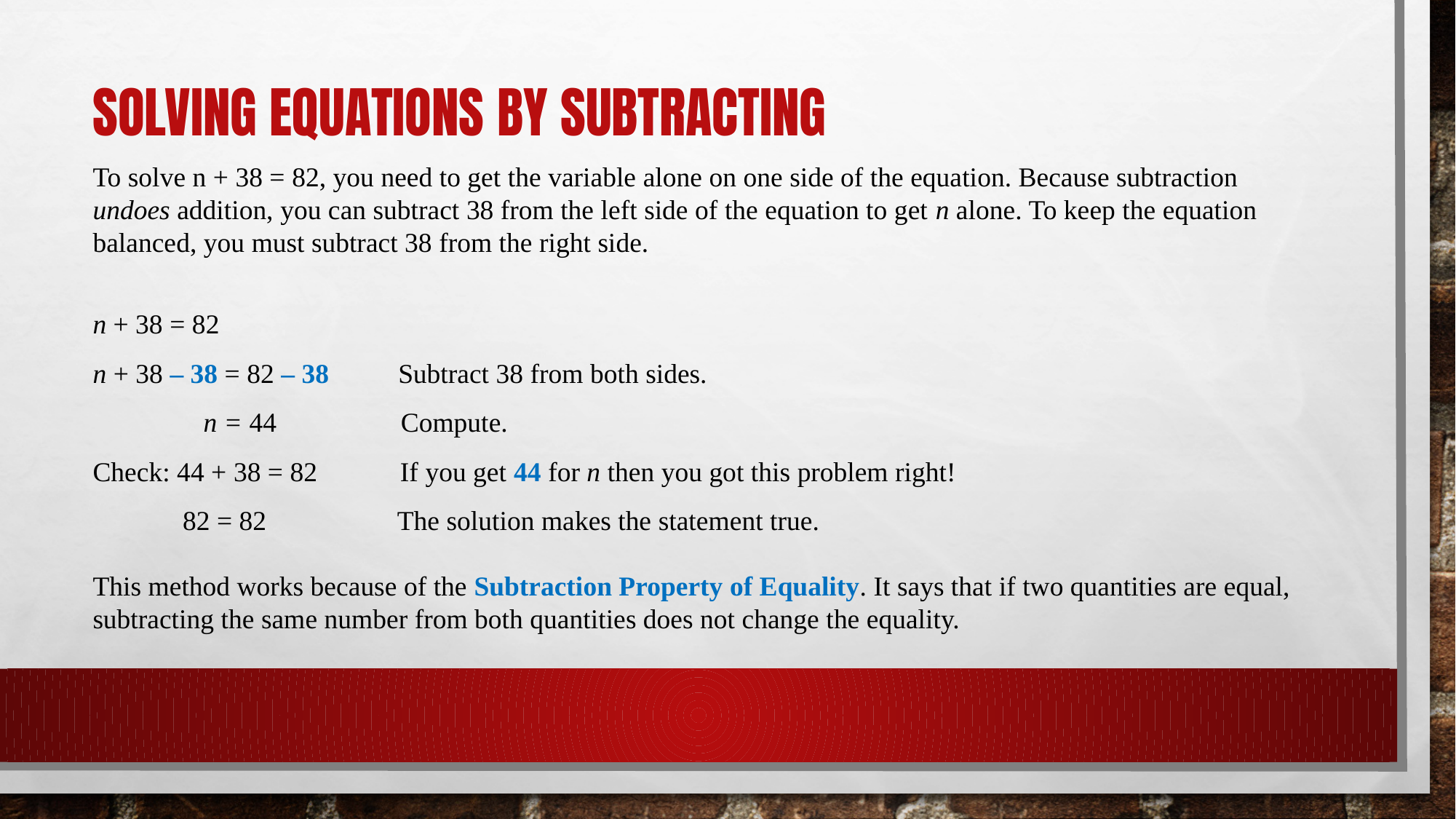

# Solving equations by subtracting
To solve n + 38 = 82, you need to get the variable alone on one side of the equation. Because subtraction undoes addition, you can subtract 38 from the left side of the equation to get n alone. To keep the equation balanced, you must subtract 38 from the right side.

n + 38 = 82
n + 38 – 38 = 82 – 38          Subtract 38 from both sides.
                n = 44                  Compute.
Check: 44 + 38 = 82            If you get 44 for n then you got this problem right!
             82 = 82                   The solution makes the statement true.

This method works because of the Subtraction Property of Equality. It says that if two quantities are equal, subtracting the same number from both quantities does not change the equality.